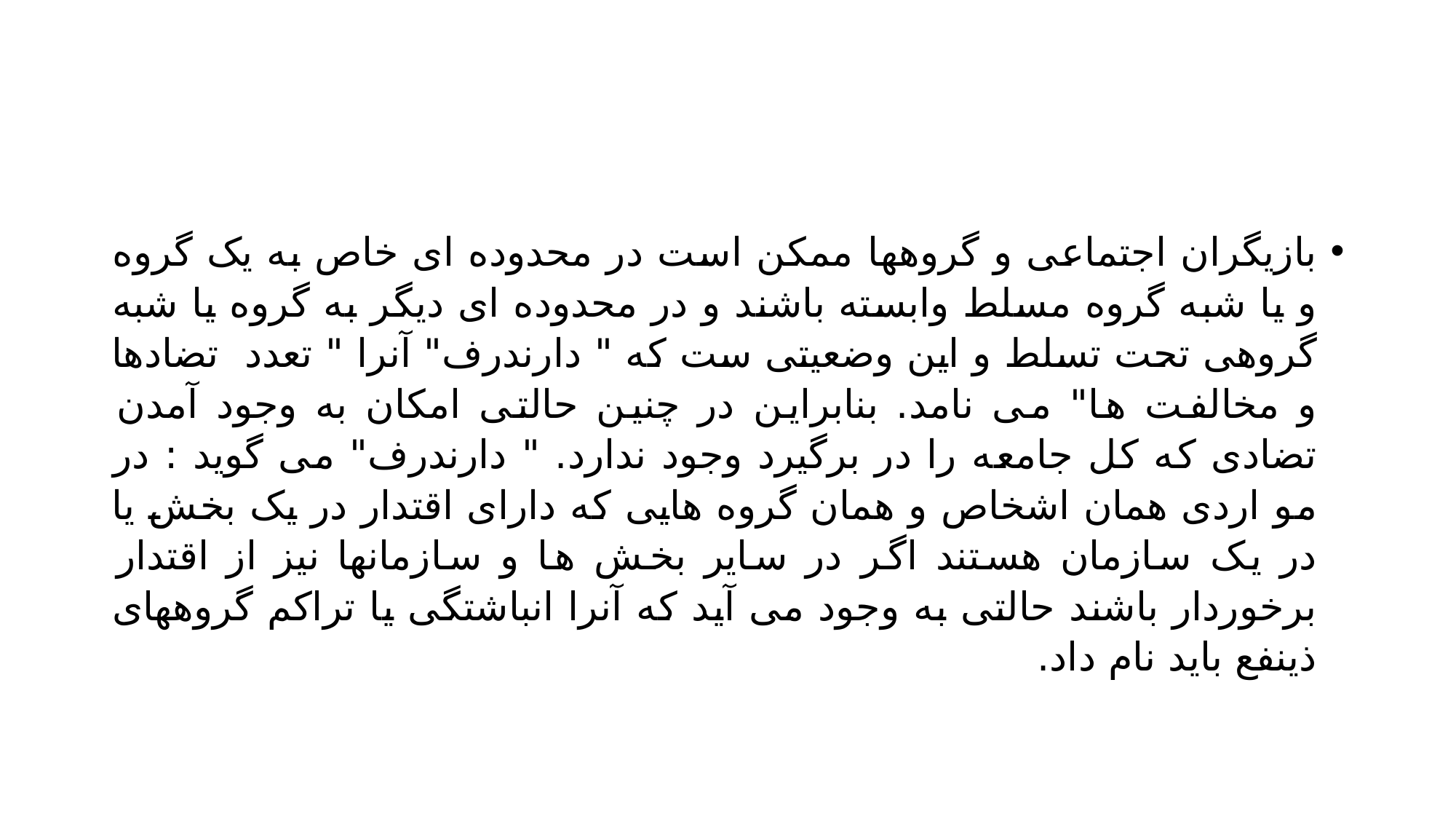

#
بازیگران اجتماعی و گروهها ممکن است در محدوده ای خاص به یک گروه و یا شبه گروه مسلط وابسته باشند و در محدوده ای دیگر به گروه یا شبه گروهی تحت تسلط و این وضعیتی ست که " دارندرف" آنرا " تعدد  تضادها و مخالفت ها" می نامد. بنابراین در چنین حالتی امکان به وجود آمدن تضادی که کل جامعه را در برگیرد وجود ندارد. " دارندرف" می گوید : در مو اردی همان اشخاص و همان گروه هایی که دارای اقتدار در یک بخش یا در یک سازمان هستند اگر در سایر بخش ها و سازمانها نیز از اقتدار برخوردار باشند حالتی به وجود می آید که آنرا انباشتگی یا تراکم گروههای ذینفع باید نام داد.